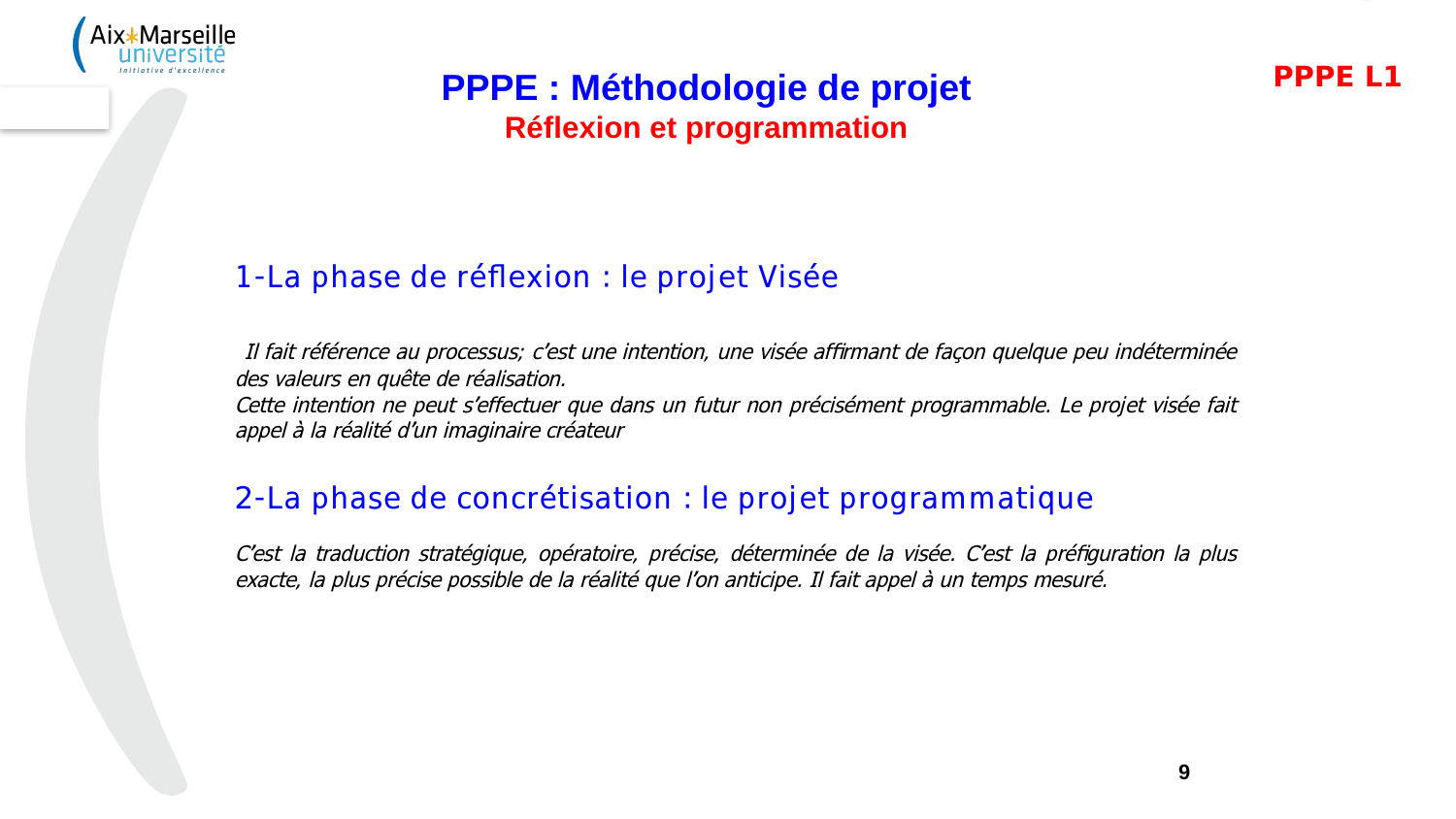

PPPE L1

PPPE : Méthodologie de projet
Réflexion et programmation

1-La phase de réflexion : le projet Visée

 Il fait référence au processus; c’est une intention, une visée affirmant de façon quelque peu indéterminée des valeurs en quête de réalisation.
Cette intention ne peut s’effectuer que dans un futur non précisément programmable. Le projet visée fait appel à la réalité d’un imaginaire créateur

2-La phase de concrétisation : le projet programmatique

C’est la traduction stratégique, opératoire, précise, déterminée de la visée. C’est la préfiguration la plus exacte, la plus précise possible de la réalité que l’on anticipe. Il fait appel à un temps mesuré.

9